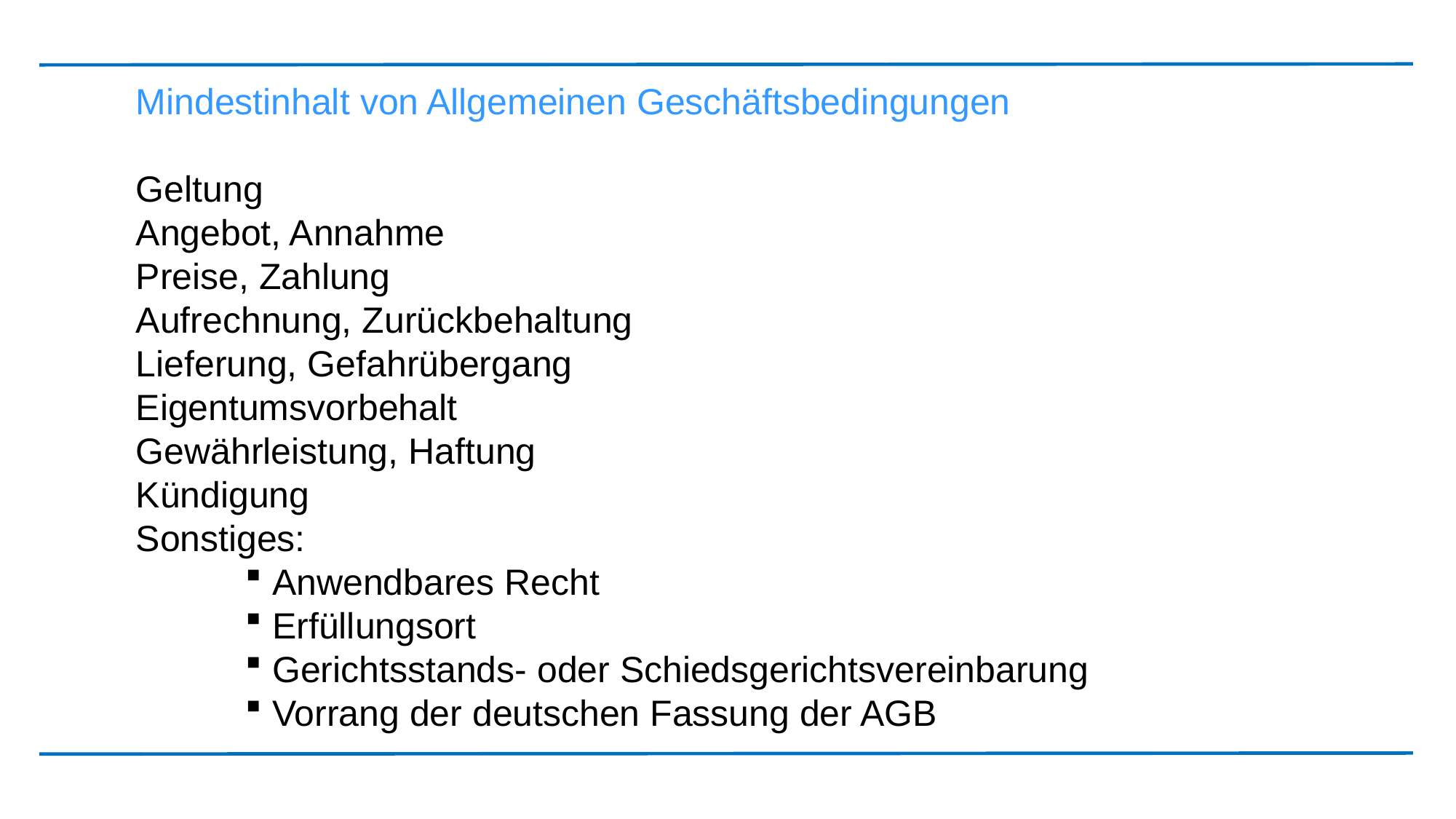

Mindestinhalt von Allgemeinen Geschäftsbedingungen

Geltung
Angebot, Annahme
Preise, Zahlung
Aufrechnung, Zurückbehaltung
Lieferung, Gefahrübergang
Eigentumsvorbehalt
Gewährleistung, Haftung
Kündigung
Sonstiges:
Anwendbares Recht
Erfüllungsort
Gerichtsstands- oder Schiedsgerichtsvereinbarung
Vorrang der deutschen Fassung der AGB